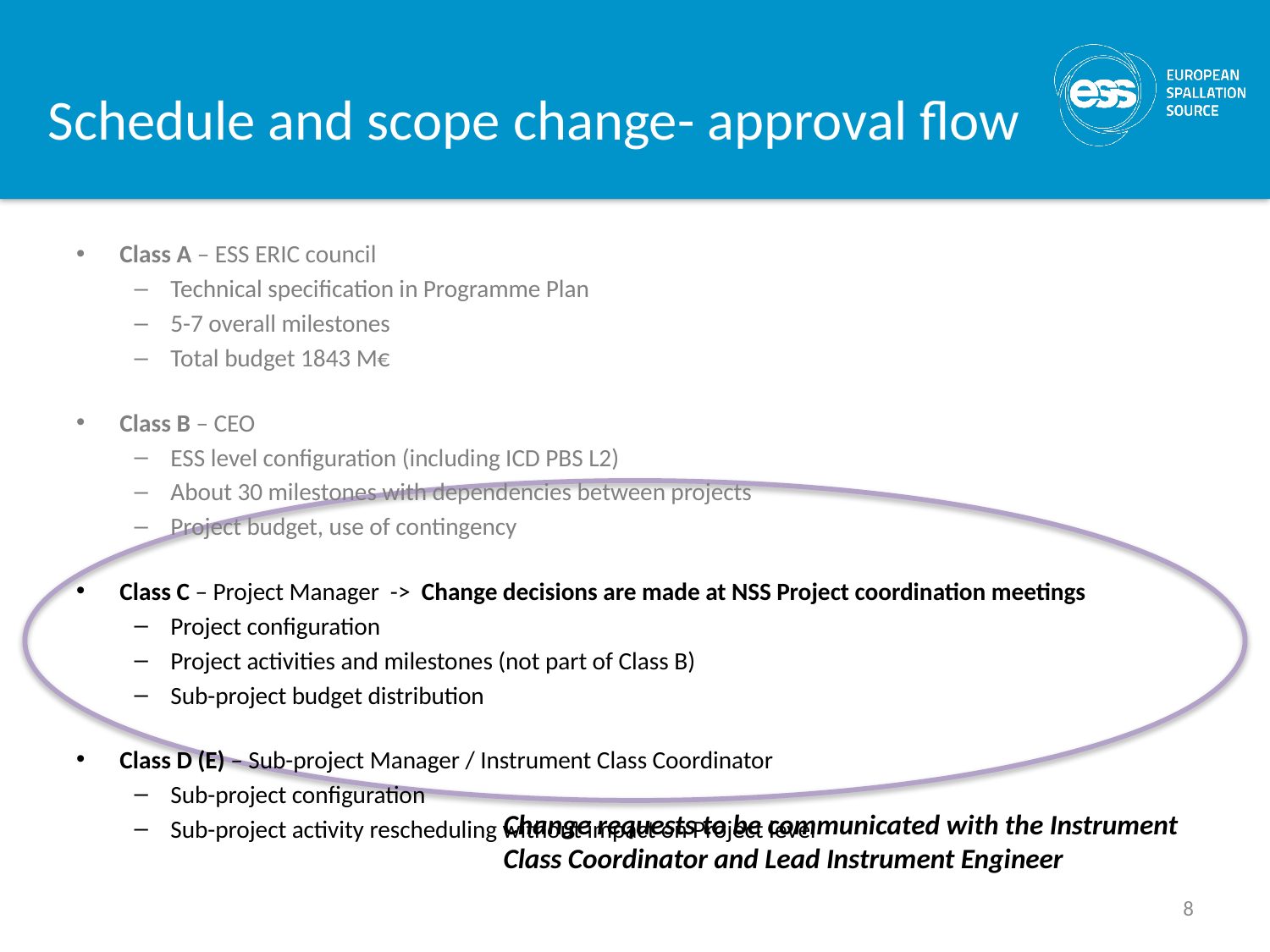

# Schedule and scope change- approval flow

Class A – ESS ERIC council
Technical specification in Programme Plan
5-7 overall milestones
Total budget 1843 M€
Class B – CEO
ESS level configuration (including ICD PBS L2)
About 30 milestones with dependencies between projects
Project budget, use of contingency
Class C – Project Manager  ->  Change decisions are made at NSS Project coordination meetings
Project configuration
Project activities and milestones (not part of Class B)
Sub-project budget distribution
Class D (E) – Sub-project Manager / Instrument Class Coordinator
Sub-project configuration
Sub-project activity rescheduling without impact on Project level

Change requests to be communicated with the Instrument
Class Coordinator and Lead Instrument Engineer

8